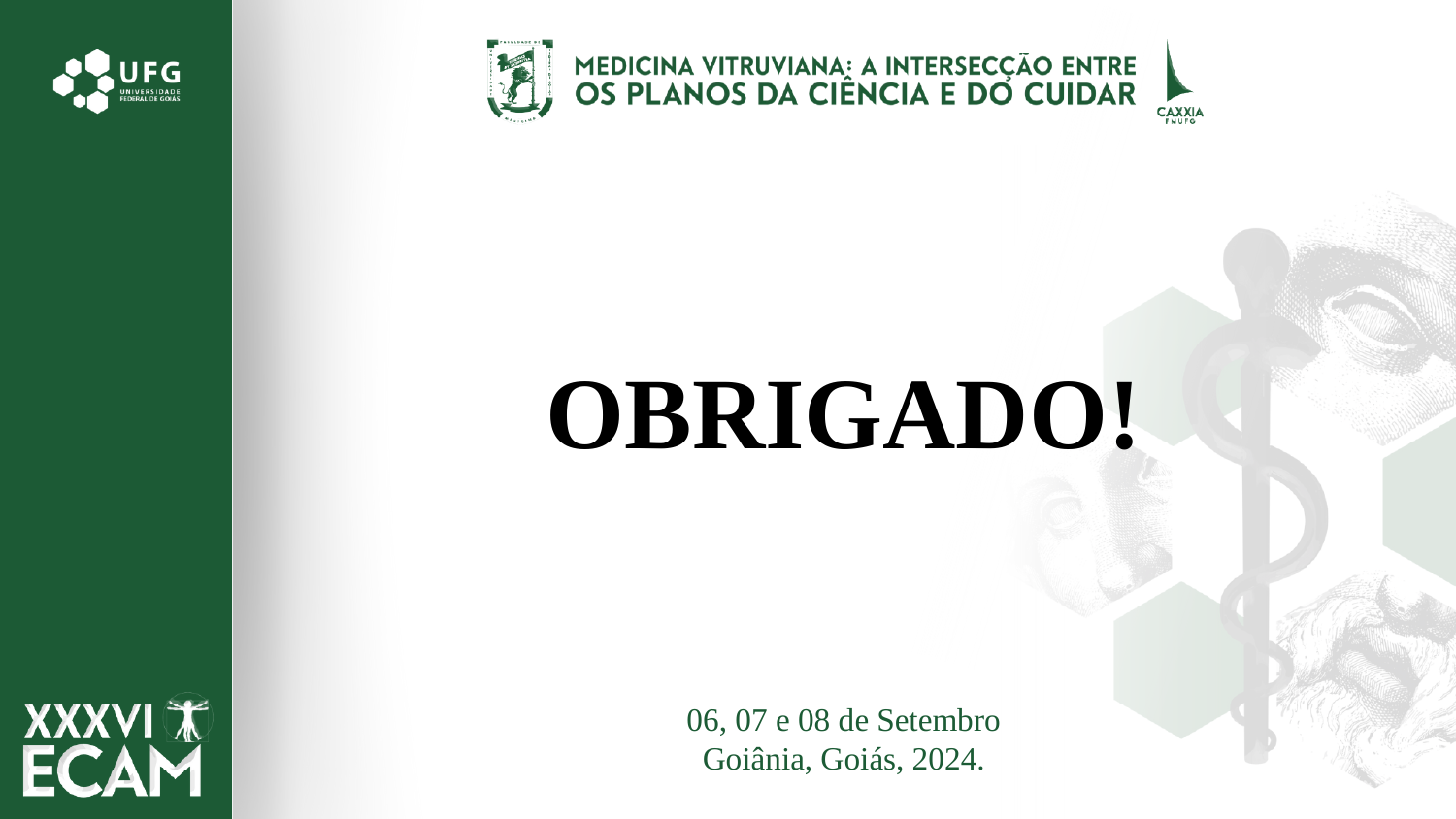

OBRIGADO!
06, 07 e 08 de Setembro
Goiânia, Goiás, 2024.